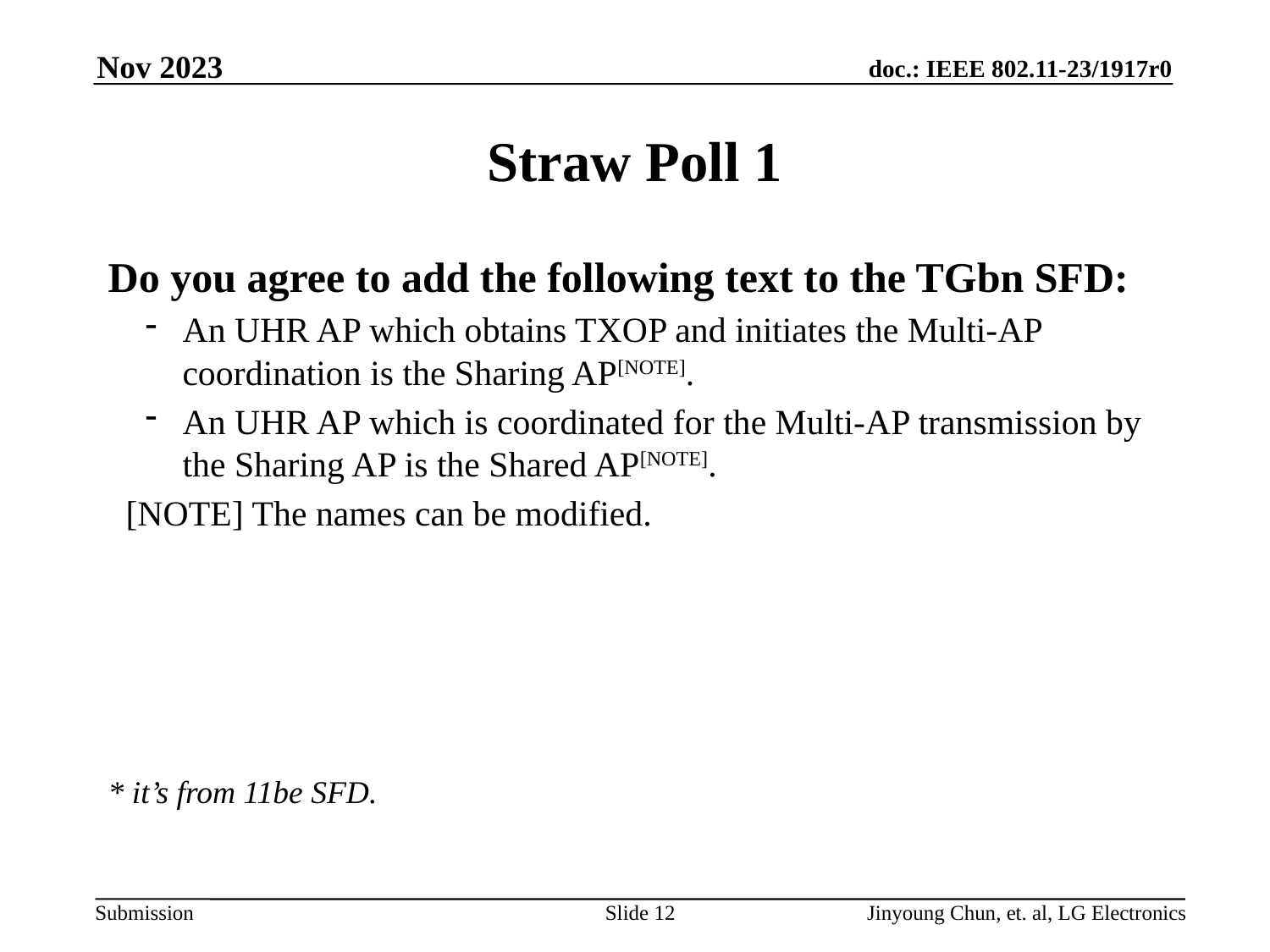

Nov 2023
# Straw Poll 1
Do you agree to add the following text to the TGbn SFD:
An UHR AP which obtains TXOP and initiates the Multi-AP coordination is the Sharing AP[NOTE].
An UHR AP which is coordinated for the Multi-AP transmission by the Sharing AP is the Shared AP[NOTE].
  [NOTE] The names can be modified.

* it’s from 11be SFD.
Slide 12
Jinyoung Chun, et. al, LG Electronics